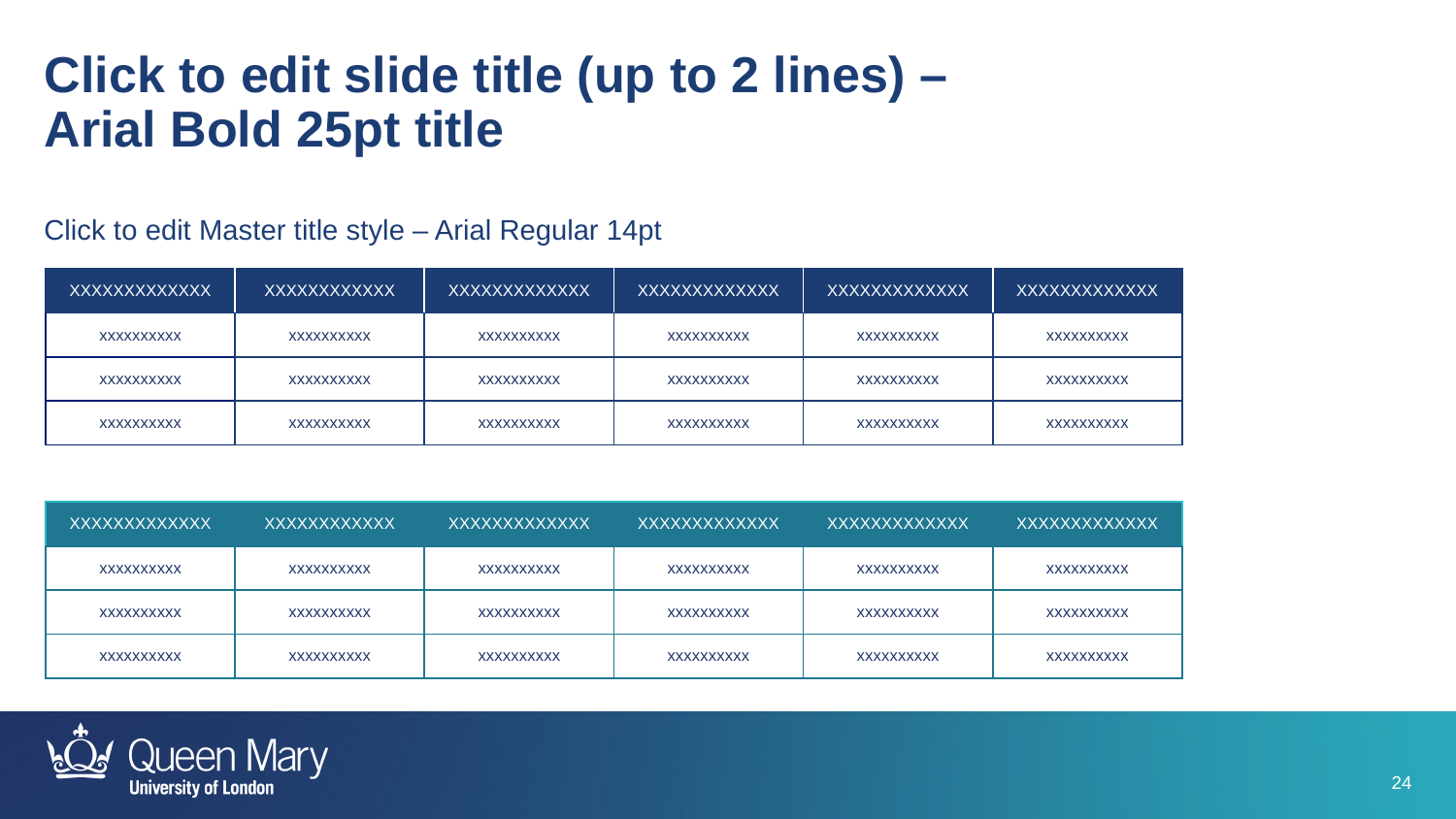

Click to edit slide title (up to 2 lines) –
Arial Bold 25pt title
Click to edit Master title style – Arial Regular 14pt

| XXXXXXXXXXXXX | XXXXXXXXXXXX | XXXXXXXXXXXXX | XXXXXXXXXXXXX | XXXXXXXXXXXXX | XXXXXXXXXXXXX |
| --- | --- | --- | --- | --- | --- |
| xxxxxxxxxx | xxxxxxxxxx | xxxxxxxxxx | xxxxxxxxxx | xxxxxxxxxx | xxxxxxxxxx |
| xxxxxxxxxx | xxxxxxxxxx | xxxxxxxxxx | xxxxxxxxxx | xxxxxxxxxx | xxxxxxxxxx |
| xxxxxxxxxx | xxxxxxxxxx | xxxxxxxxxx | xxxxxxxxxx | xxxxxxxxxx | xxxxxxxxxx |
| XXXXXXXXXXXXX | XXXXXXXXXXXX | XXXXXXXXXXXXX | XXXXXXXXXXXXX | XXXXXXXXXXXXX | XXXXXXXXXXXXX |
| --- | --- | --- | --- | --- | --- |
| xxxxxxxxxx | xxxxxxxxxx | xxxxxxxxxx | xxxxxxxxxx | xxxxxxxxxx | xxxxxxxxxx |
| xxxxxxxxxx | xxxxxxxxxx | xxxxxxxxxx | xxxxxxxxxx | xxxxxxxxxx | xxxxxxxxxx |
| xxxxxxxxxx | xxxxxxxxxx | xxxxxxxxxx | xxxxxxxxxx | xxxxxxxxxx | xxxxxxxxxx |